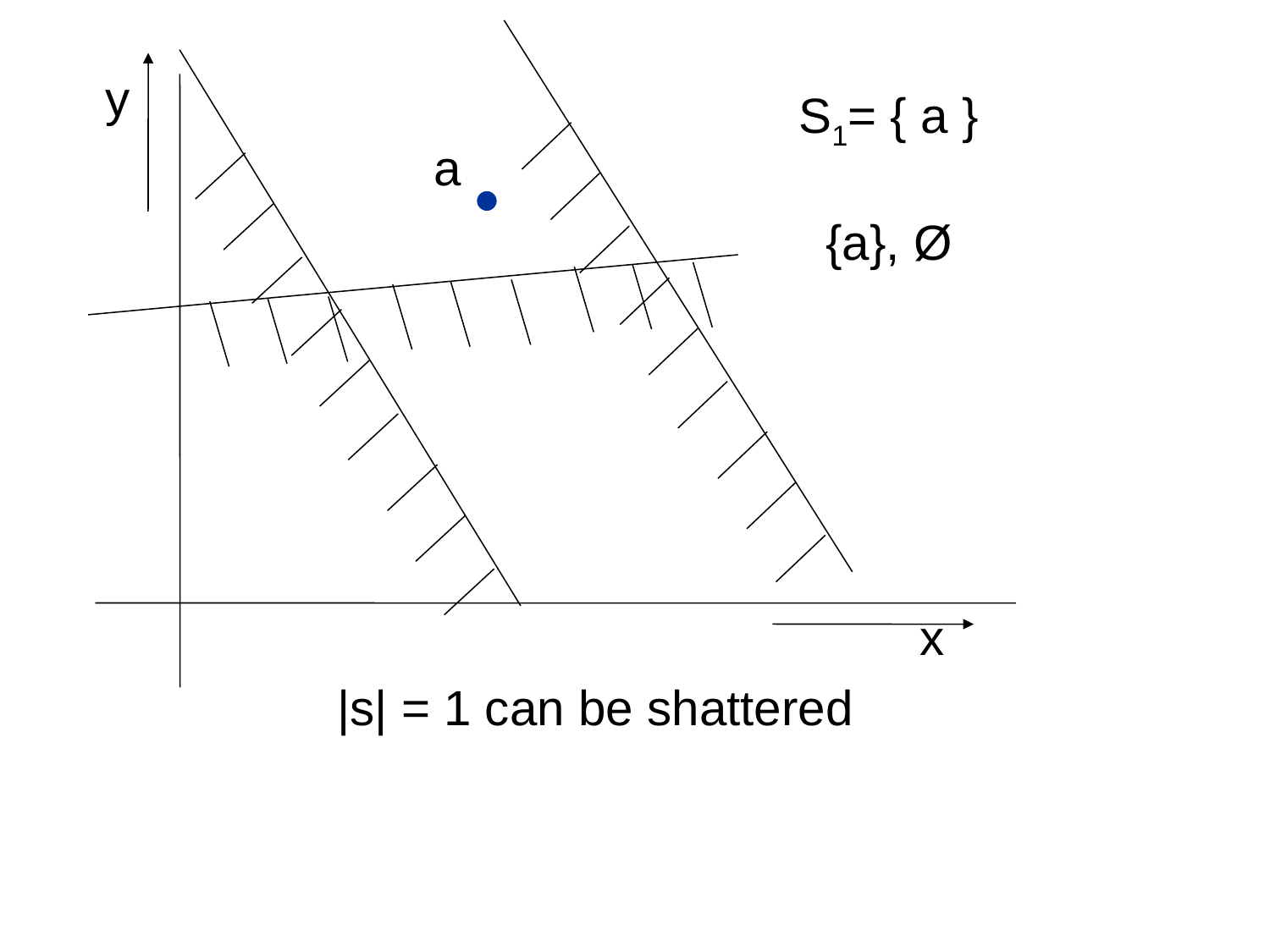

y

S1= { a }

{a}, Ø
a

x

|s| = 1 can be shattered
IIT Bombay
28